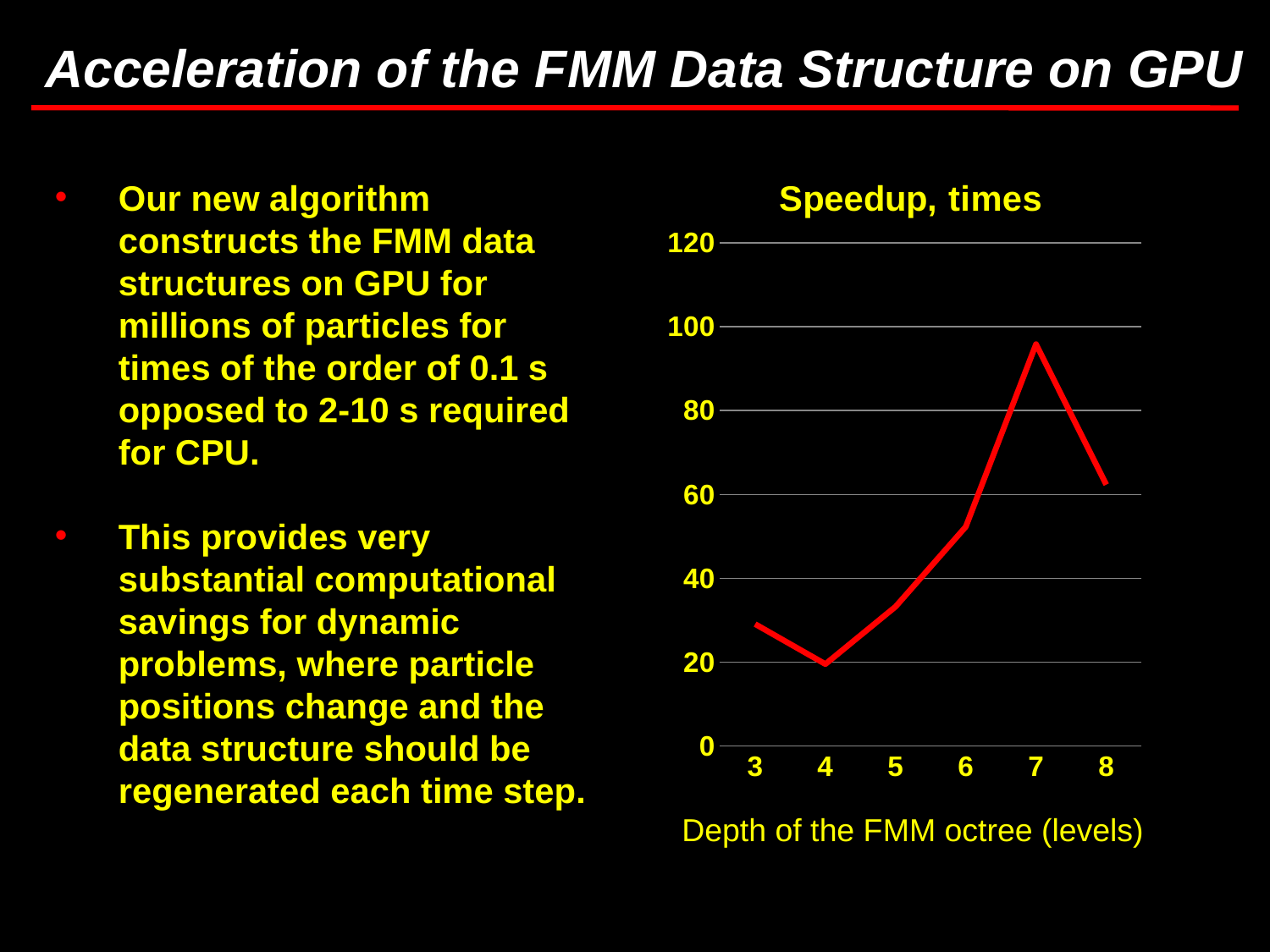

# Acceleration of the FMM Data Structure on GPU

### Chart: Speedup, times

| Category | Speedup    |
|---|---|
| 3 | 29.067999999999987 |
| 4 | 19.517 |
| 5 | 33.22900000000001 |
| 6 | 52.28 |
| 7 | 95.831 |
| 8 | 62.332 |
Depth of the FMM octree (levels)
Our new algorithm constructs the FMM data structures on GPU for millions of particles for times of the order of 0.1 s opposed to 2-10 s required for CPU.

This provides very substantial computational savings for dynamic problems, where particle positions change and the data structure should be regenerated each time step.